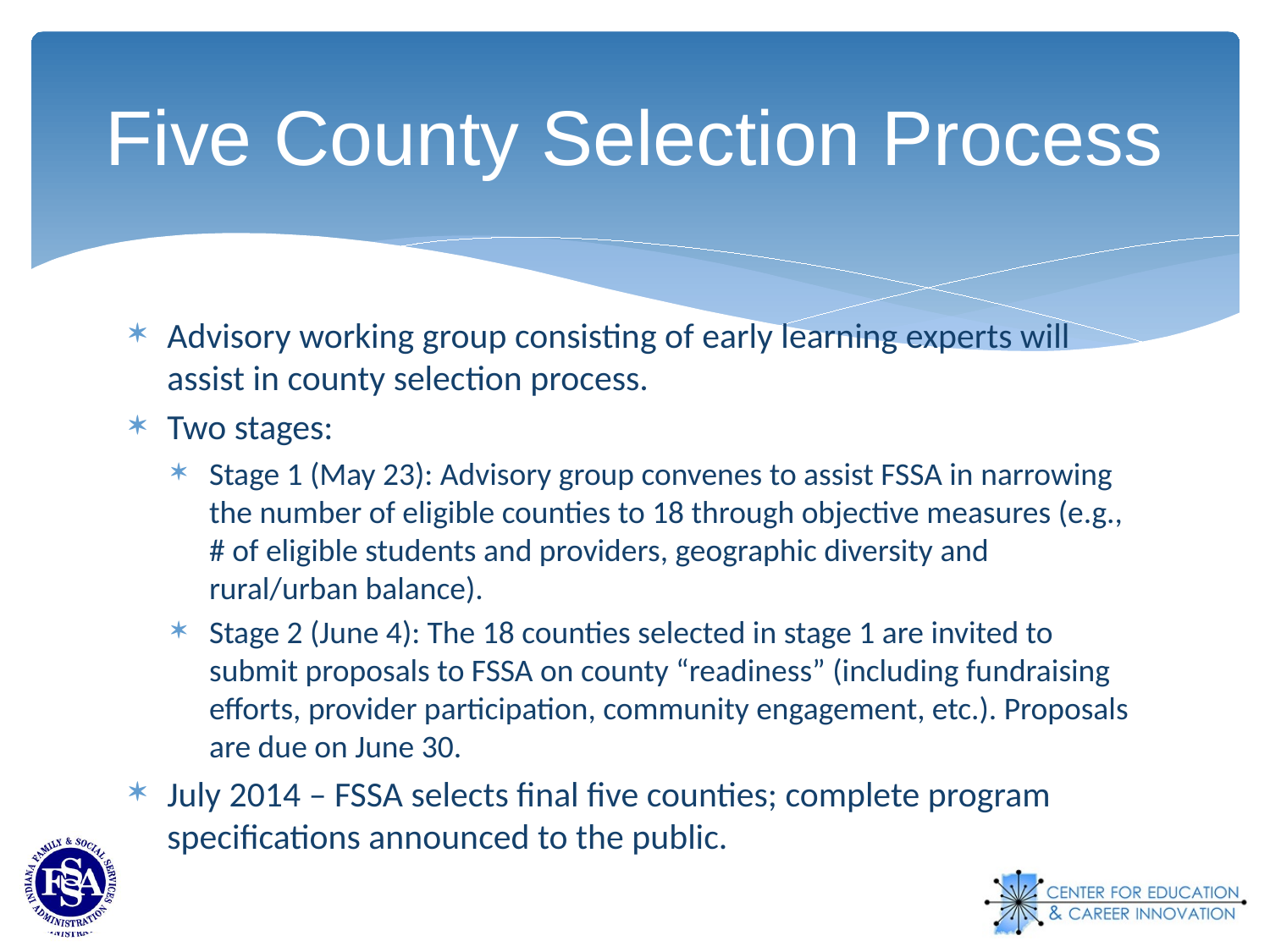

# Five County Selection Process
Advisory working group consisting of early learning experts will assist in county selection process.
Two stages:
Stage 1 (May 23): Advisory group convenes to assist FSSA in narrowing the number of eligible counties to 18 through objective measures (e.g., # of eligible students and providers, geographic diversity and rural/urban balance).
Stage 2 (June 4): The 18 counties selected in stage 1 are invited to submit proposals to FSSA on county “readiness” (including fundraising efforts, provider participation, community engagement, etc.). Proposals are due on June 30.
July 2014 – FSSA selects final five counties; complete program specifications announced to the public.